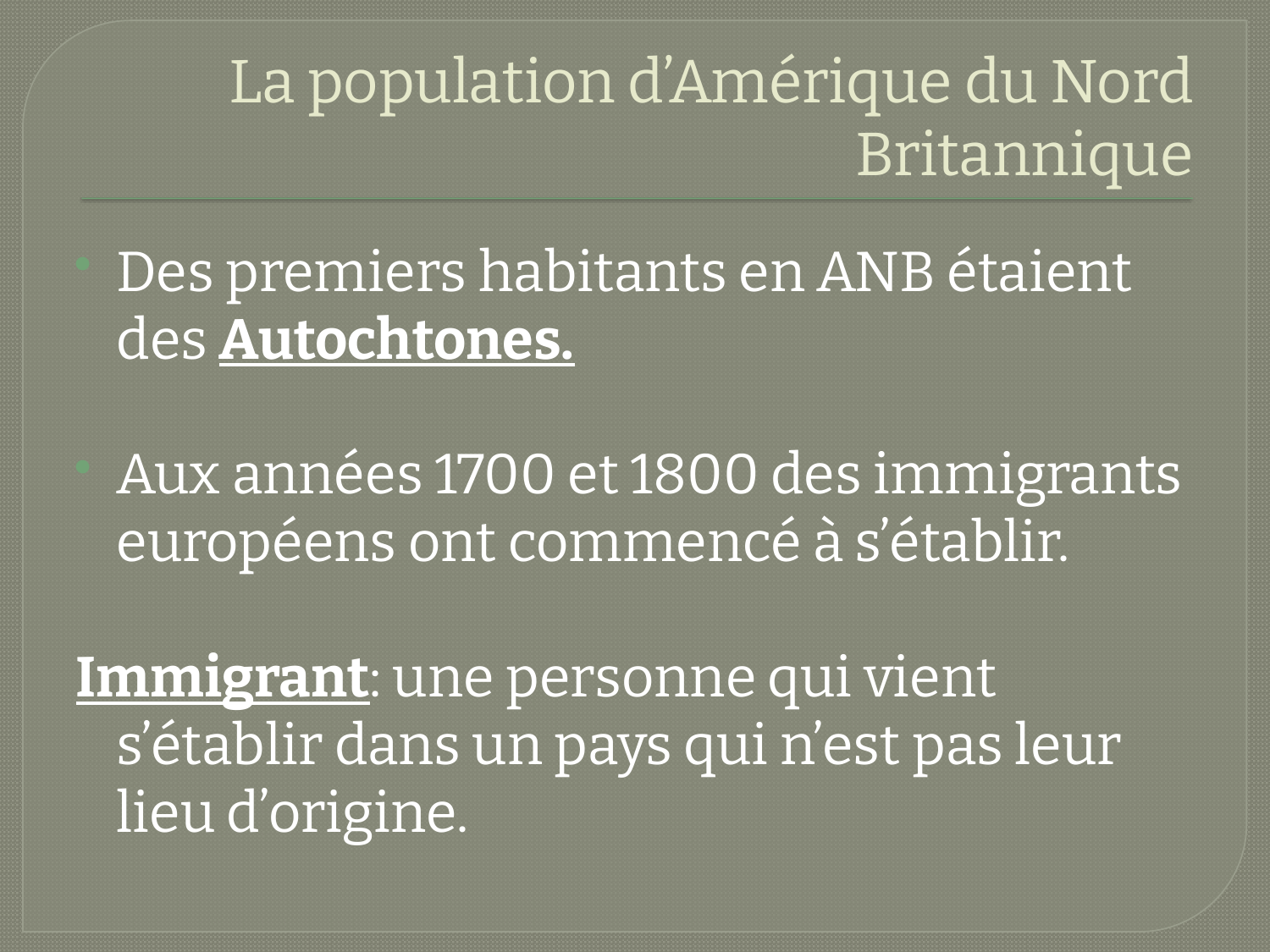

# La population d’Amérique du Nord Britannique
Des premiers habitants en ANB étaient des Autochtones.

Aux années 1700 et 1800 des immigrants européens ont commencé à s’établir.

Immigrant: une personne qui vient s’établir dans un pays qui n’est pas leur lieu d’origine.